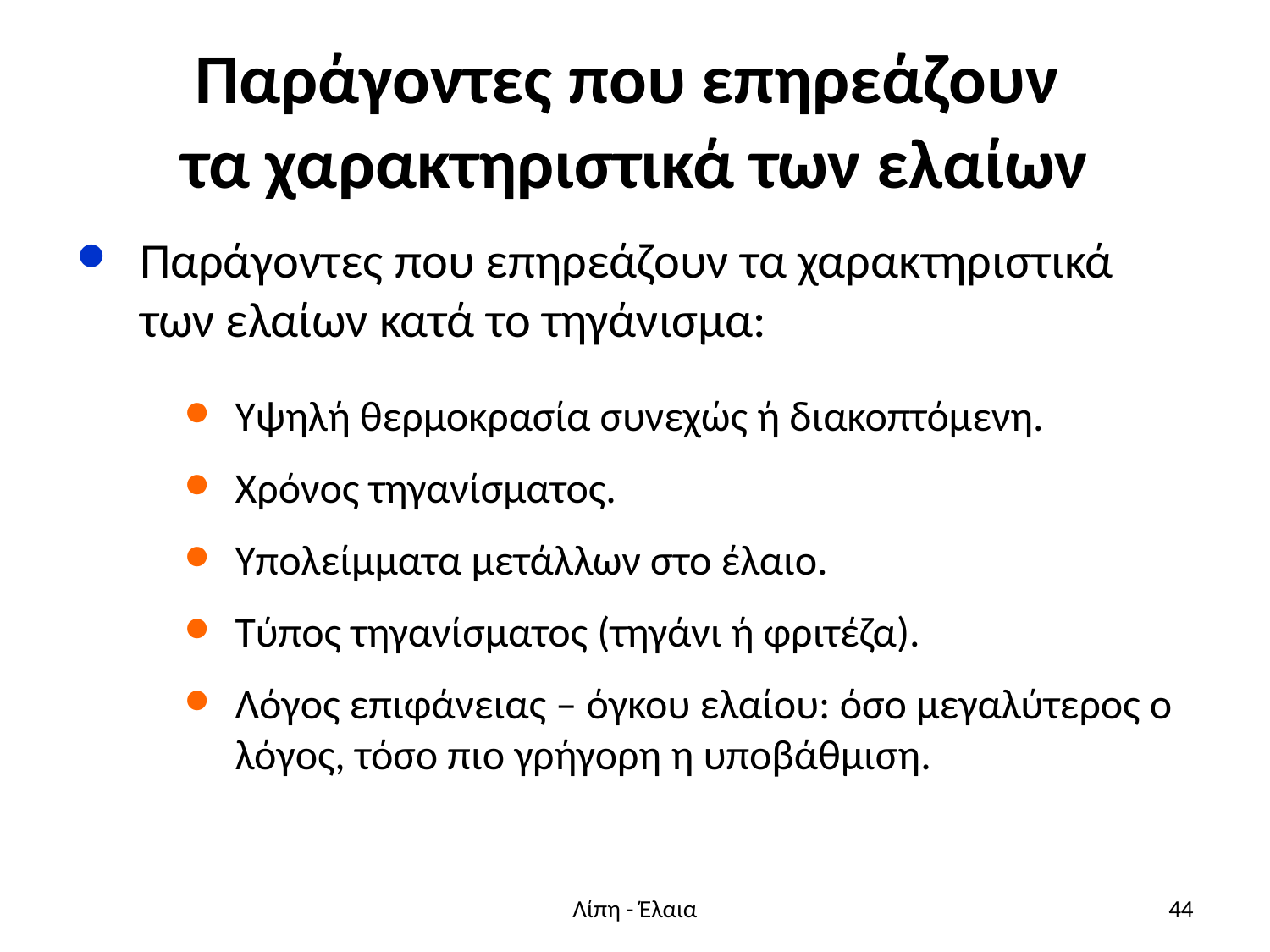

# Παράγοντες που επηρεάζουν τα χαρακτηριστικά των ελαίων
Παράγοντες που επηρεάζουν τα χαρακτηριστικά των ελαίων κατά το τηγάνισμα:
Υψηλή θερμοκρασία συνεχώς ή διακοπτόμενη.
Χρόνος τηγανίσματος.
Υπολείμματα μετάλλων στο έλαιο.
Τύπος τηγανίσματος (τηγάνι ή φριτέζα).
Λόγος επιφάνειας – όγκου ελαίου: όσο μεγαλύτερος ο λόγος, τόσο πιο γρήγορη η υποβάθμιση.
Λίπη - Έλαια
44